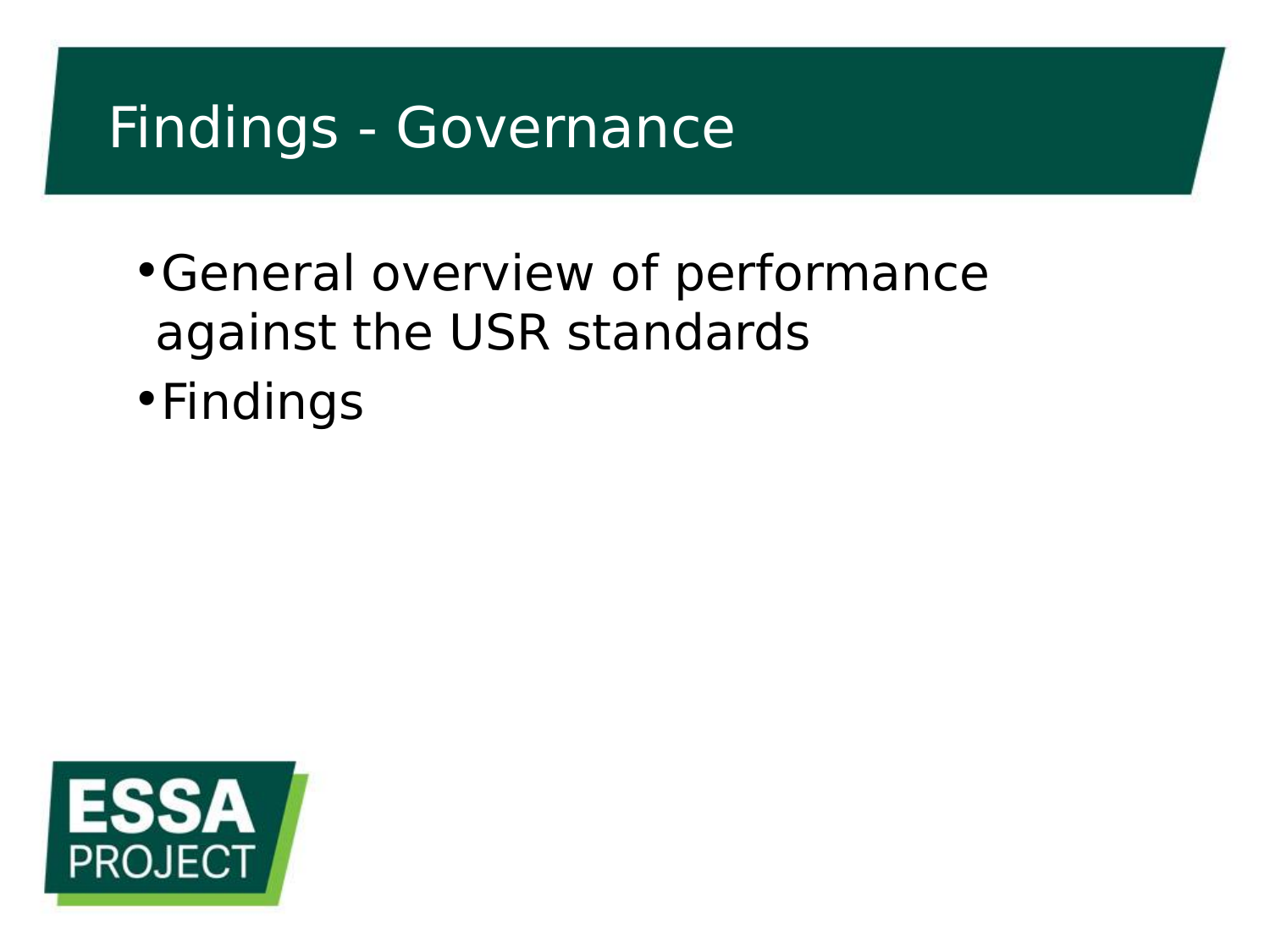

# Findings - Governance
General overview of performance against the USR standards
Findings